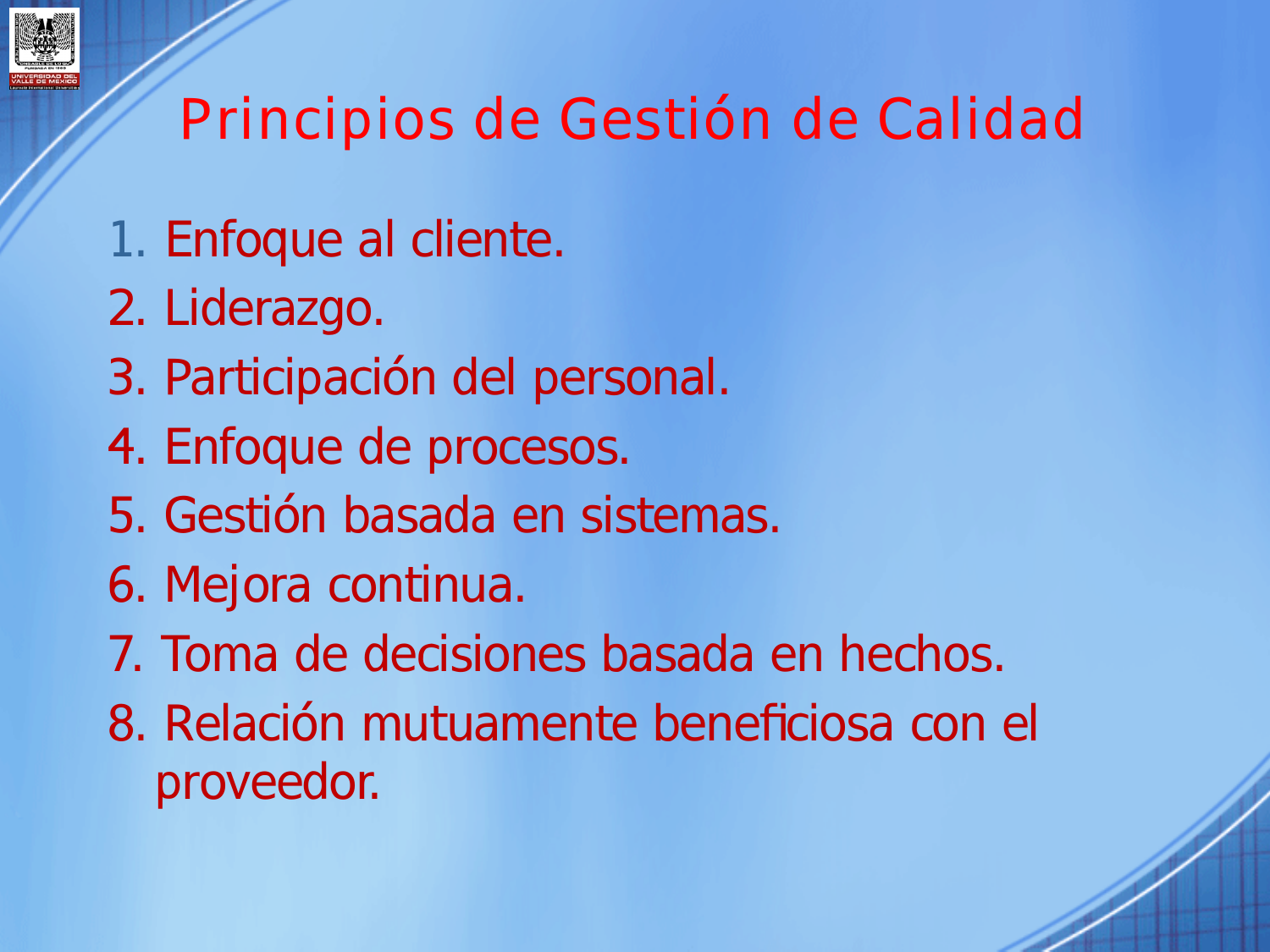

Principios de Gestión de Calidad
1. Enfoque al cliente.
2. Liderazgo.
3. Participación del personal.
4. Enfoque de procesos.
5. Gestión basada en sistemas.
6. Mejora continua.
7. Toma de decisiones basada en hechos.
8. Relación mutuamente beneficiosa con el proveedor.